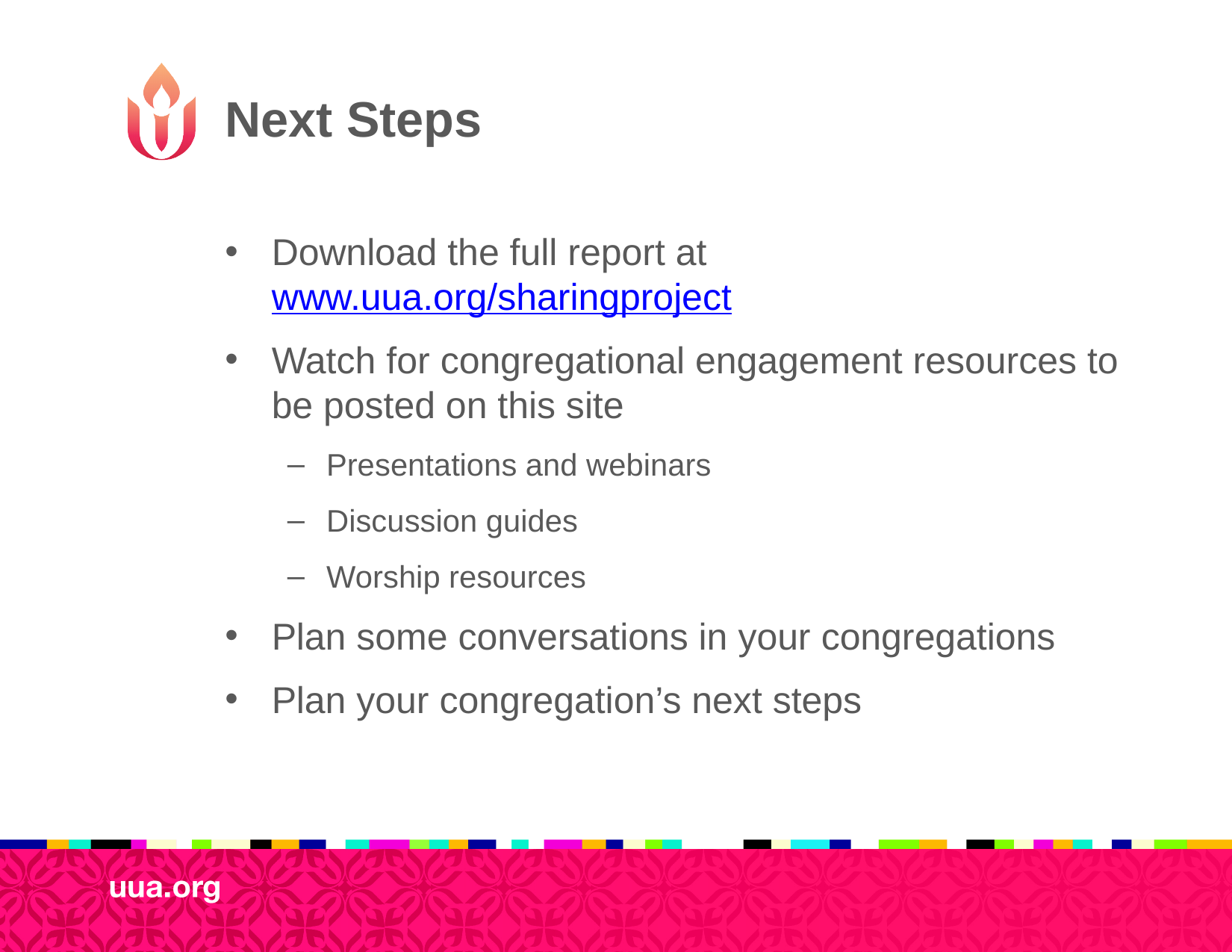

# Next Steps
Download the full report at www.uua.org/sharingproject
Watch for congregational engagement resources to be posted on this site
Presentations and webinars
Discussion guides
Worship resources
Plan some conversations in your congregations
Plan your congregation’s next steps